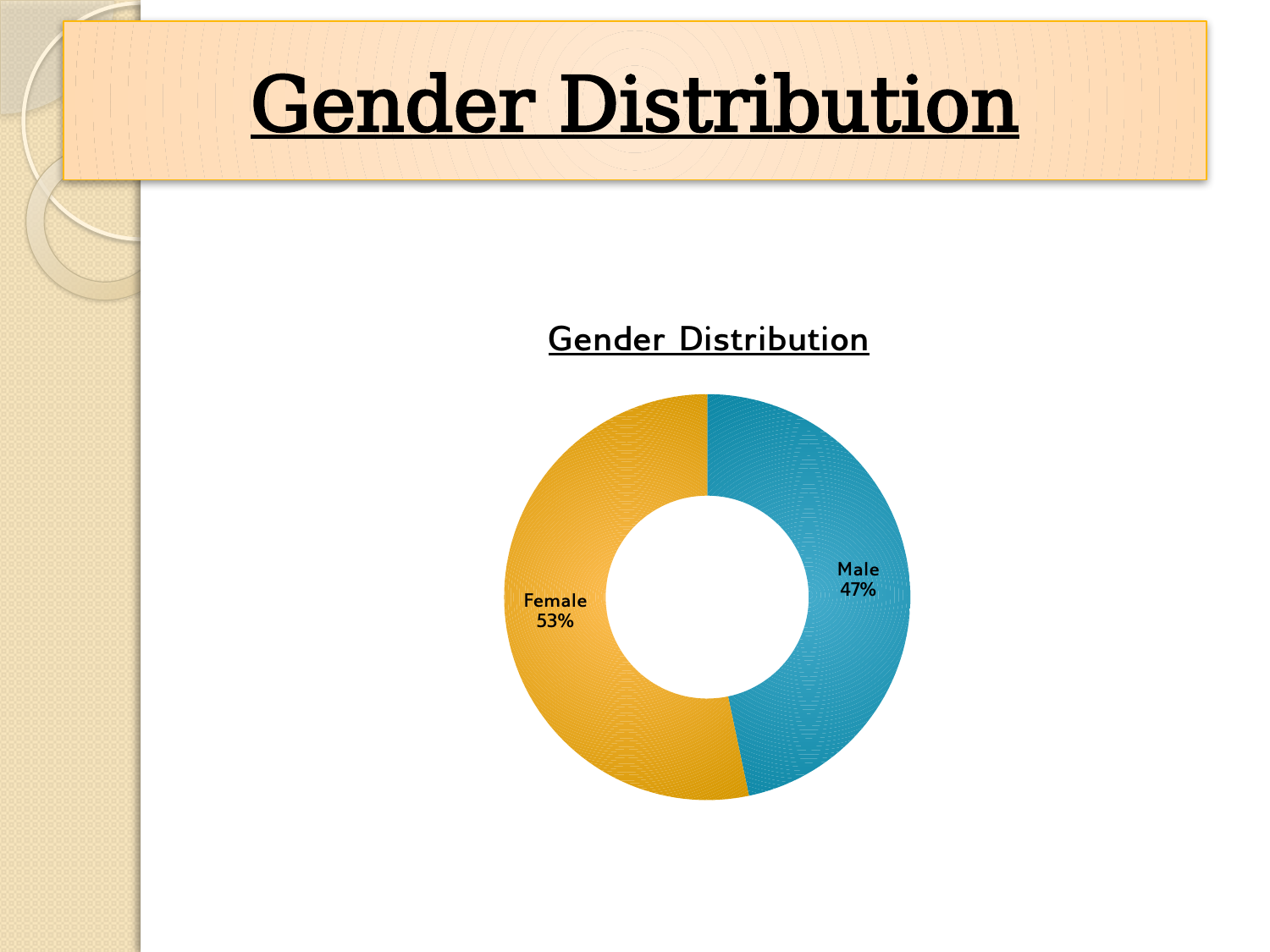

# Gender Distribution

### Chart: Gender Distribution

| Category |  |
|---|---|
| Male | 46.7 |
| Female | 53.3 |